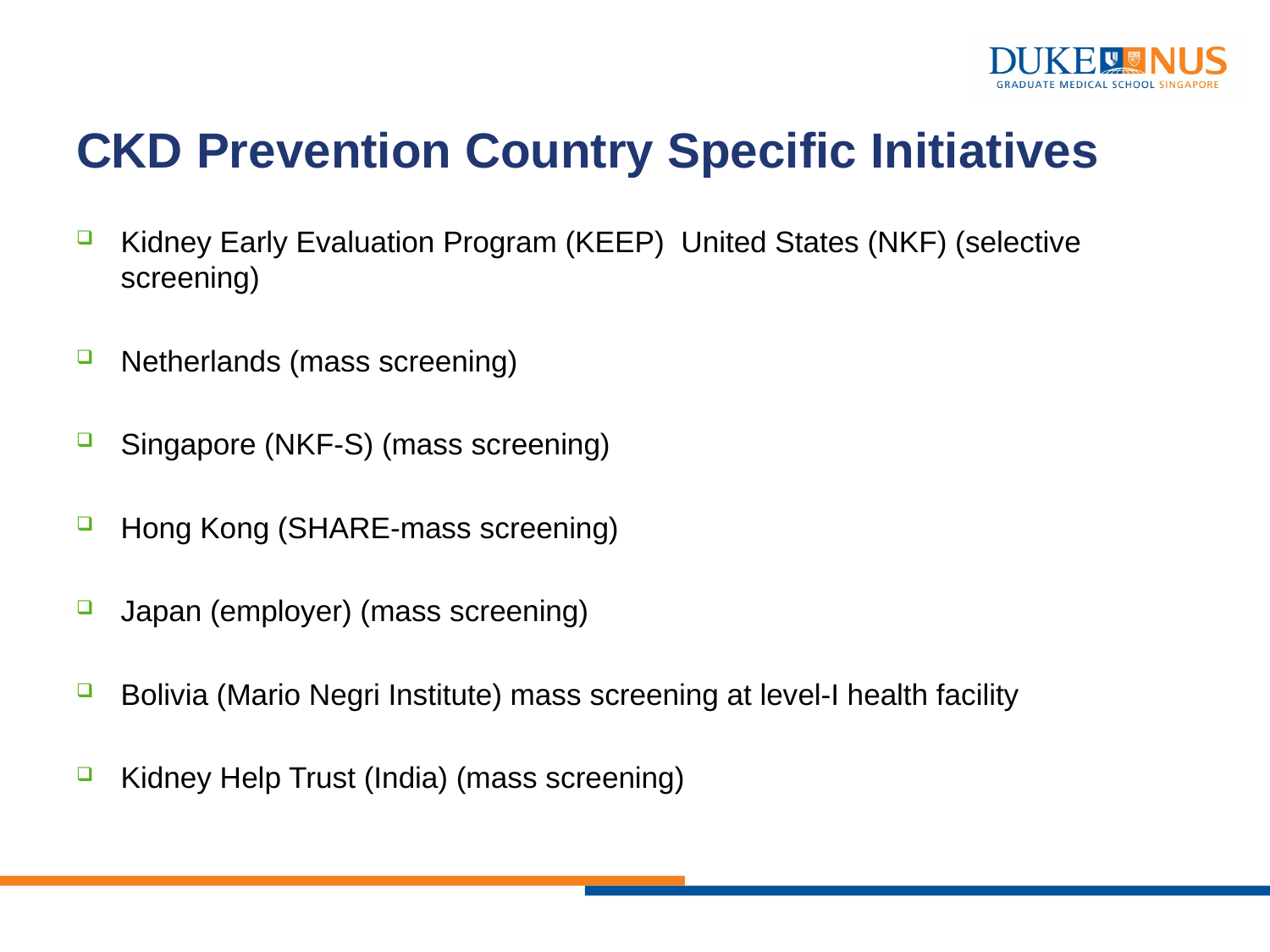

# CKD Prevention Country Specific Initiatives
Kidney Early Evaluation Program (KEEP)  United States (NKF) (selective screening)

Netherlands (mass screening)

Singapore (NKF-S) (mass screening)

Hong Kong (SHARE-mass screening)

Japan (employer) (mass screening)

Bolivia (Mario Negri Institute) mass screening at level-I health facility

Kidney Help Trust (India) (mass screening)